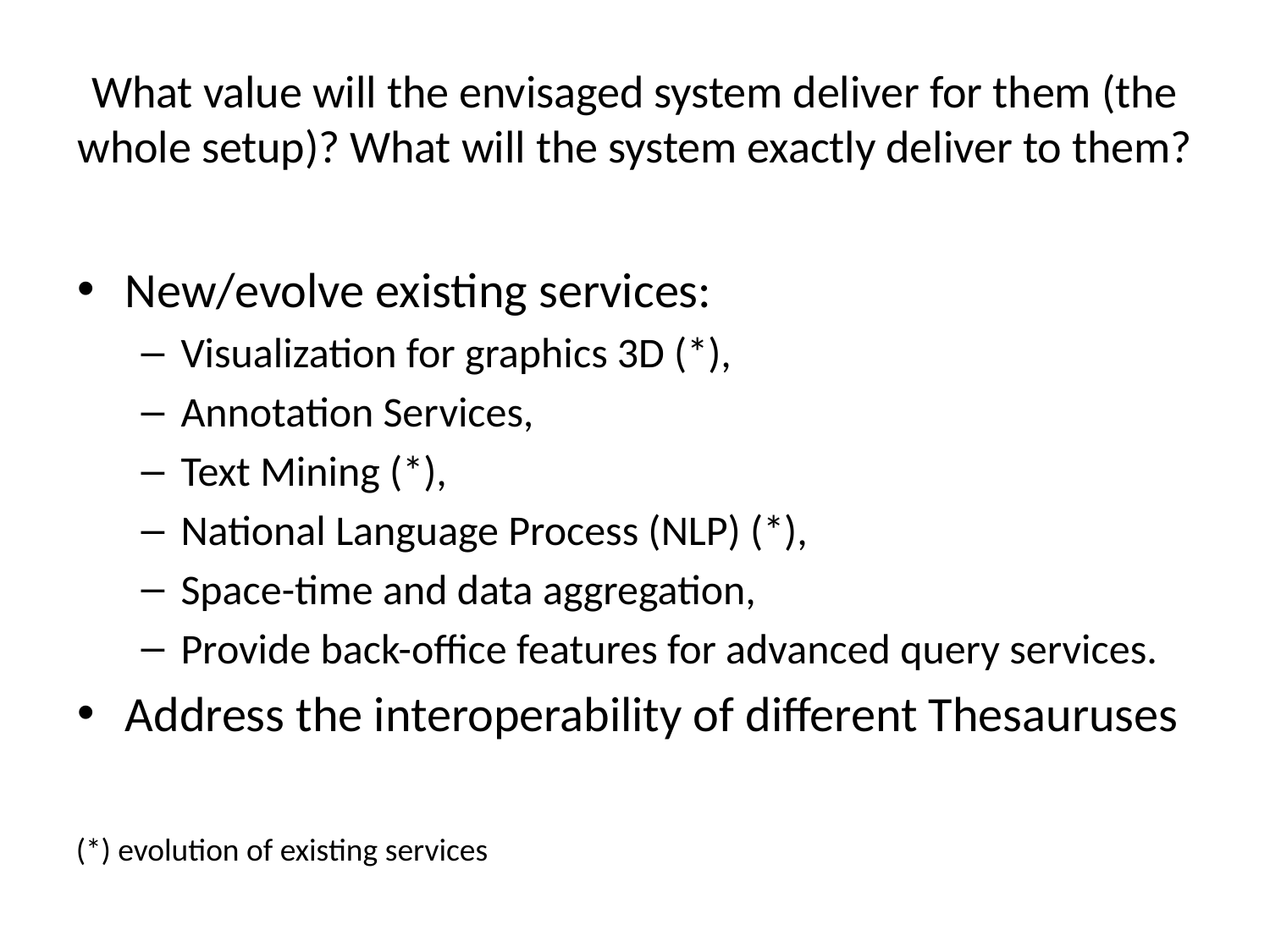

# What value will the envisaged system deliver for them (the whole setup)? What will the system exactly deliver to them?
New/evolve existing services:
Visualization for graphics 3D (*),
Annotation Services,
Text Mining (*),
National Language Process (NLP) (*),
Space-time and data aggregation,
Provide back-office features for advanced query services.
Address the interoperability of different Thesauruses

(*) evolution of existing services